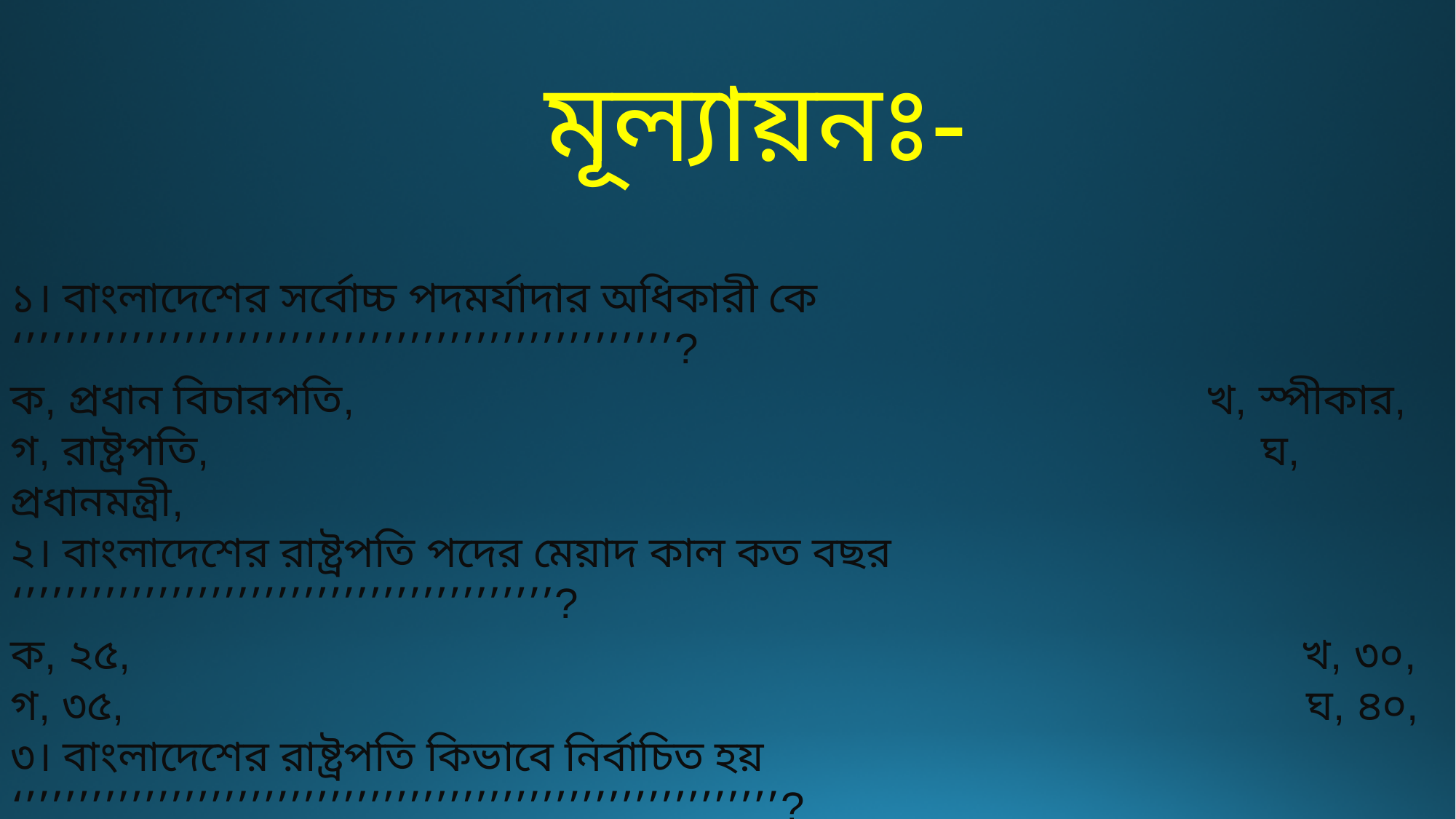

মূল্যায়নঃ-
১। বাংলাদেশের সর্বোচ্চ পদমর্যাদার অধিকারী কে ‘’’’’’’’’’’’’’’’’’’’’’’’’’’’’’’’’’’’’’’’’’’’’’’’’’?
ক, প্রধান বিচারপতি,                                                                        খ, স্পীকার,
গ, রাষ্ট্রপতি,                                                                                         ঘ, প্রধানমন্ত্রী,
২। বাংলাদেশের রাষ্ট্রপতি পদের মেয়াদ কাল কত বছর ‘’’’’’’’’’’’’’’’’’’’’’’’’’’’’’’’’’’’’’’’’?
ক, ২৫,                                                                                                   খ, ৩০,
গ, ৩৫,                                                                                                    ঘ, ৪০,
৩। বাংলাদেশের রাষ্ট্রপতি কিভাবে নির্বাচিত হয় ‘’’’’’’’’’’’’’’’’’’’’’’’’’’’’’’’’’’’’’’’’’’’’’’’’’’’’’’’’’?
ক, সংসদের ভোটে ,                                                                          খ, মন্ত্রীদের ভোটে,
গ, প্রধানমন্ত্রী কর্তক,                                                                          ঘ, স্পীকার কর্তক,